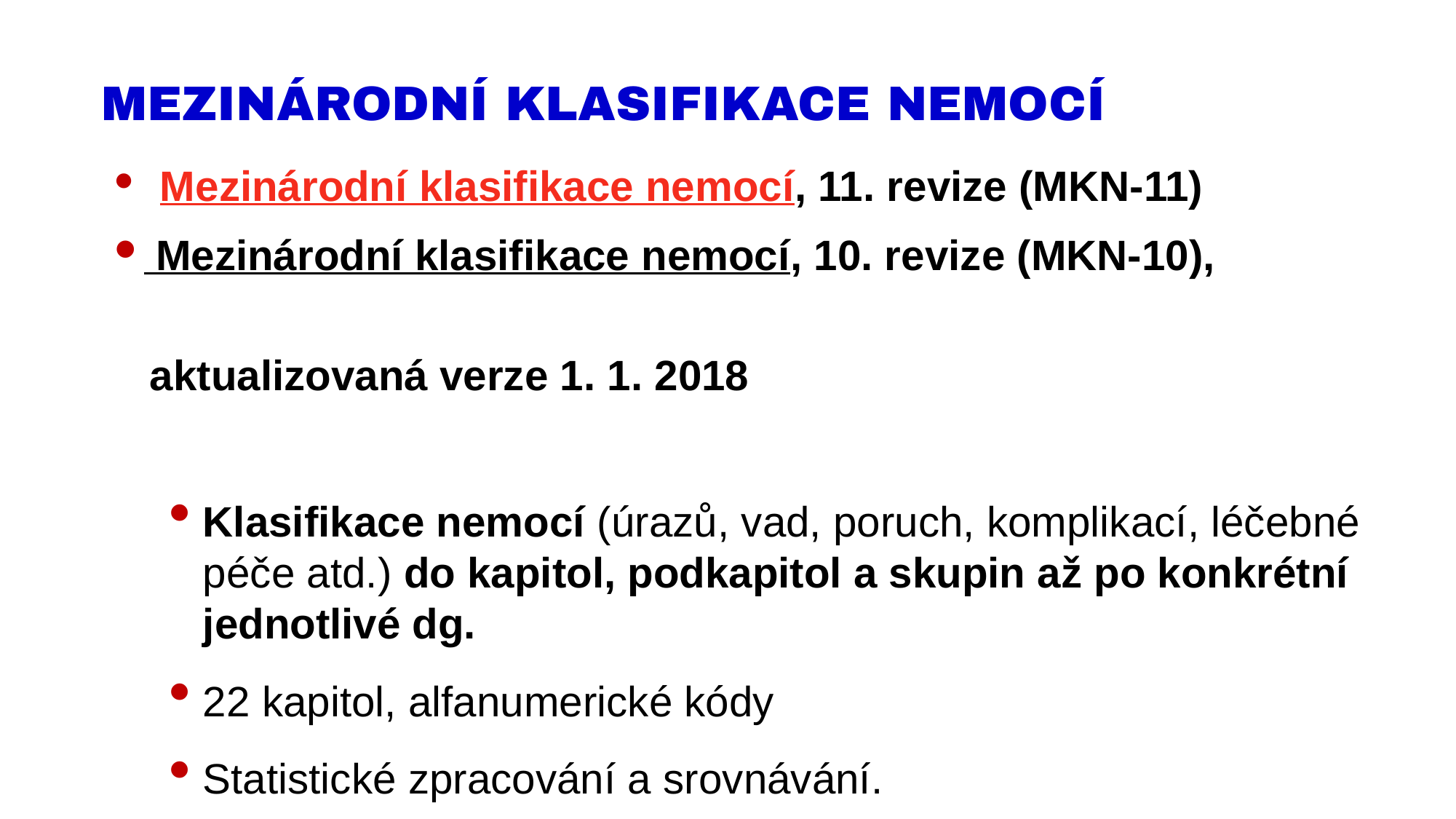

# Mezinárodní klasifikace nemocí
  Mezinárodní klasifikace nemocí, 11. revize (MKN-11)
 Mezinárodní klasifikace nemocí, 10. revize (MKN-10),
   aktualizovaná verze 1. 1. 2018

Klasifikace nemocí (úrazů, vad, poruch, komplikací, léčebné péče atd.) do kapitol, podkapitol a skupin až po konkrétní jednotlivé dg.
22 kapitol, alfanumerické kódy
Statistické zpracování a srovnávání.